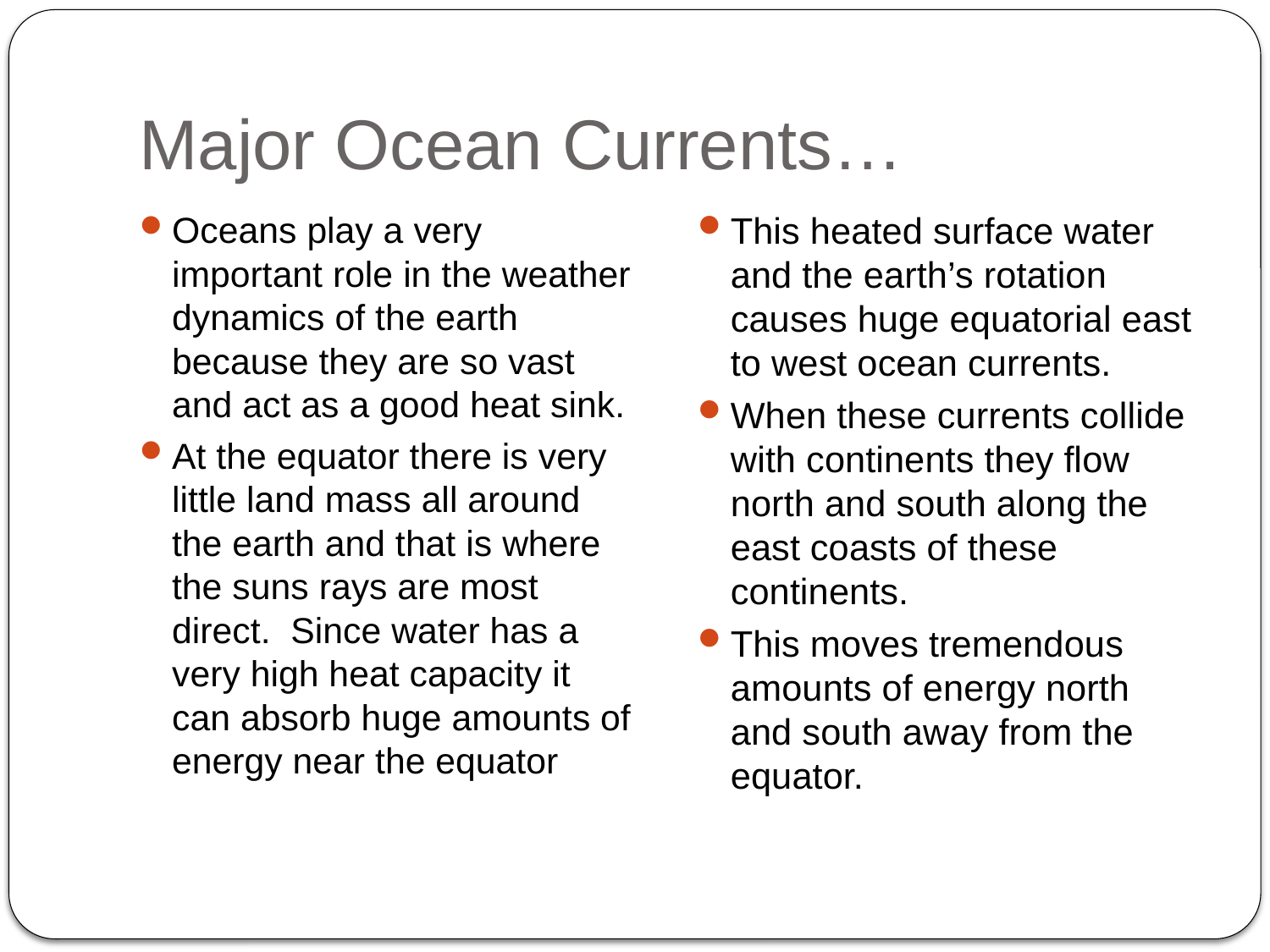

# Major Ocean Currents…
Oceans play a very important role in the weather dynamics of the earth because they are so vast and act as a good heat sink.
At the equator there is very little land mass all around the earth and that is where the suns rays are most direct.  Since water has a very high heat capacity it can absorb huge amounts of energy near the equator
This heated surface water and the earth’s rotation causes huge equatorial east to west ocean currents.
When these currents collide with continents they flow north and south along the east coasts of these continents.
This moves tremendous amounts of energy north and south away from the equator.